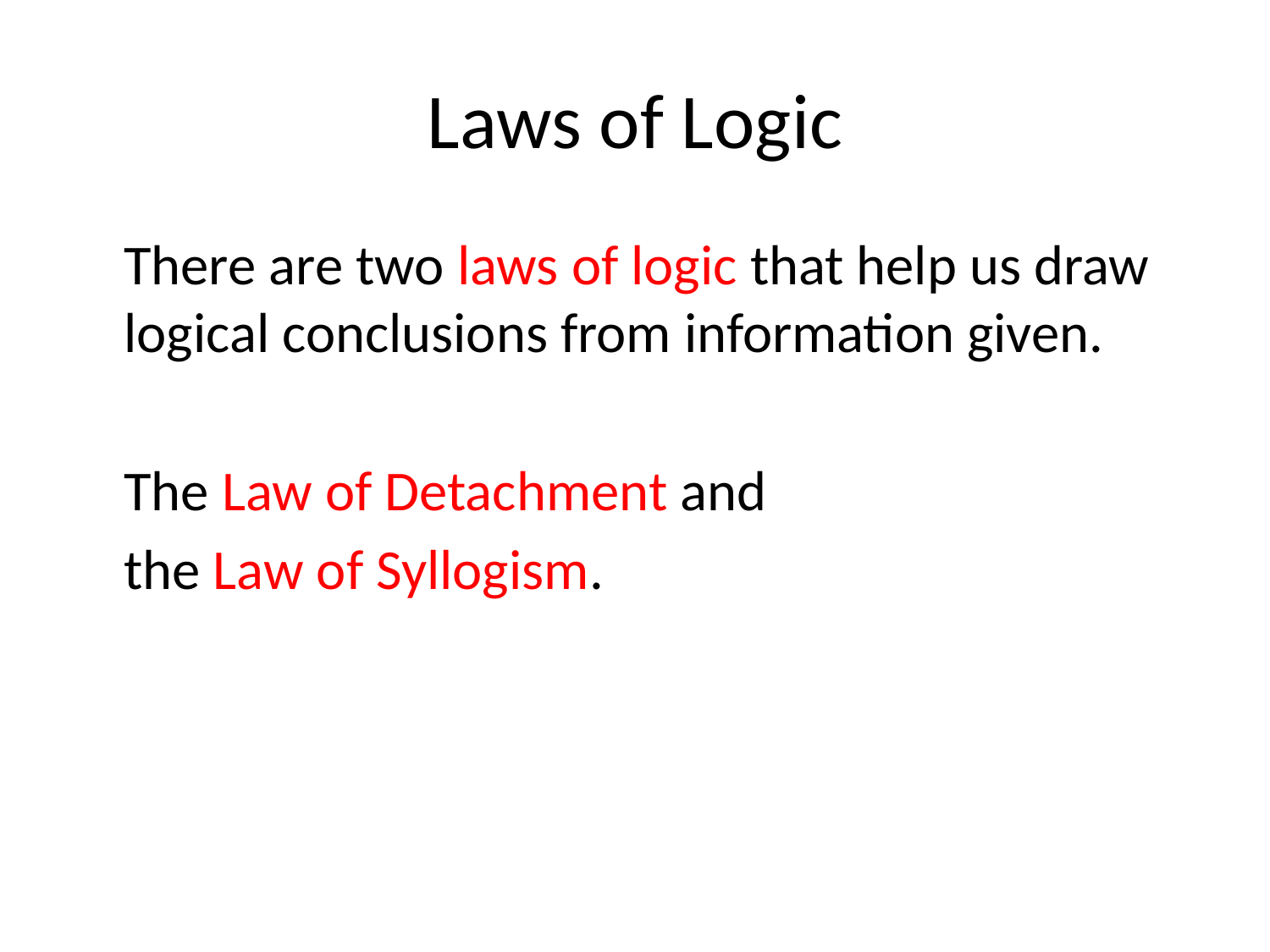

# Laws of Logic
	There are two laws of logic that help us draw logical conclusions from information given.

	The Law of Detachment and
	the Law of Syllogism.